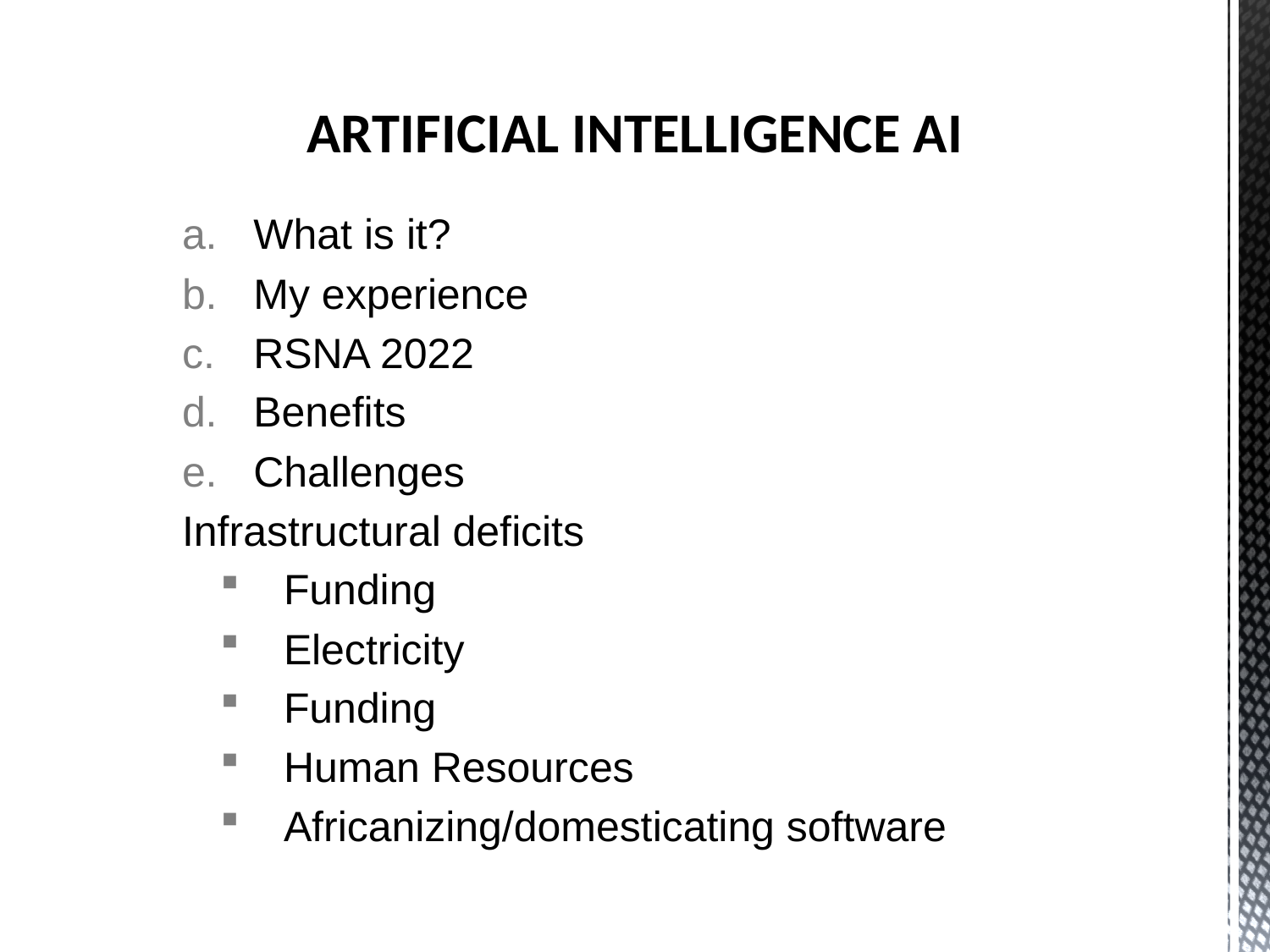

# ARTIFICIAL INTELLIGENCE AI
What is it?
My experience
RSNA 2022
Benefits
Challenges
Infrastructural deficits
Funding
Electricity
Funding
Human Resources
Africanizing/domesticating software